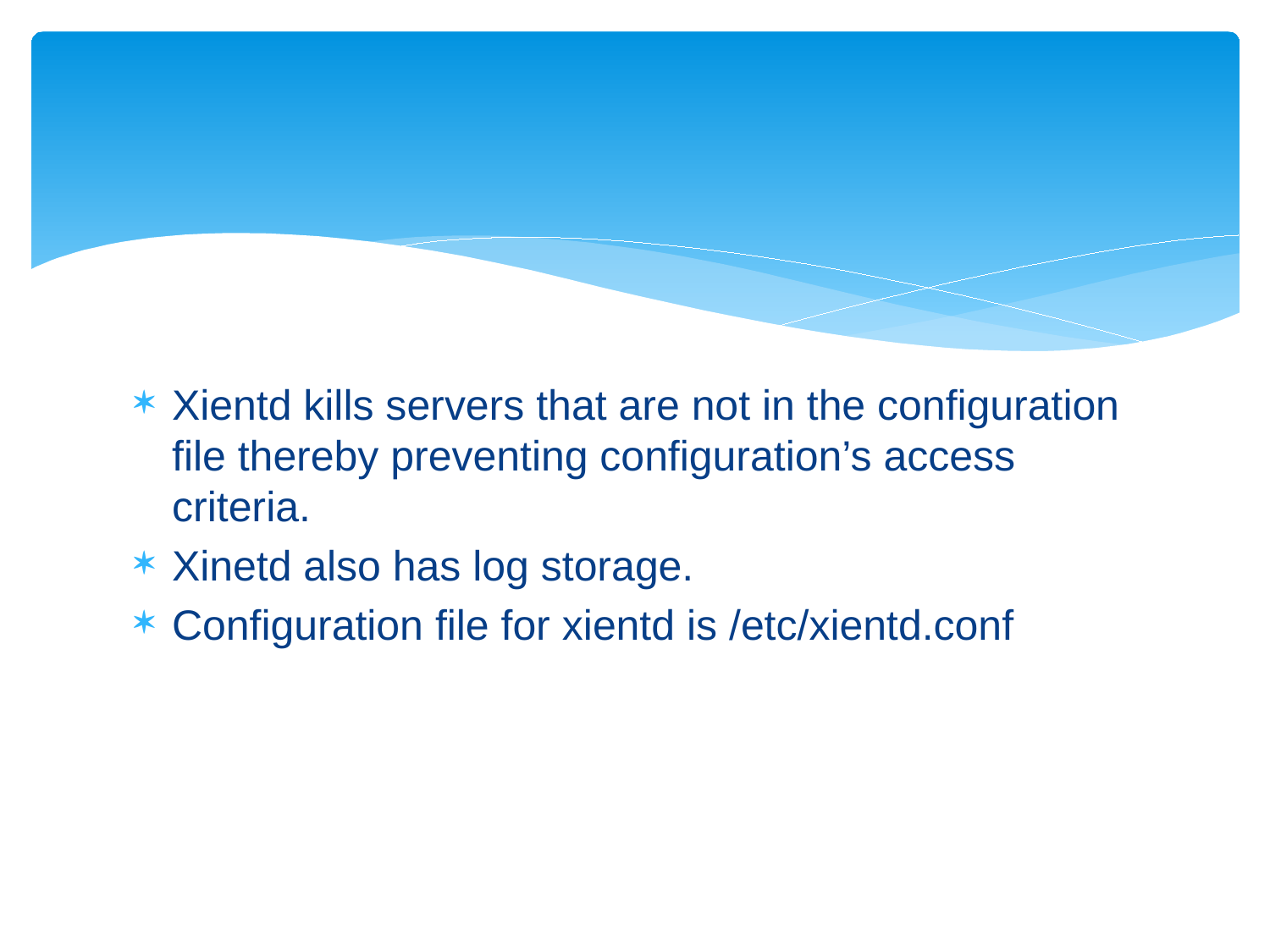

#
Xientd kills servers that are not in the configuration file thereby preventing configuration’s access criteria.
Xinetd also has log storage.
Configuration file for xientd is /etc/xientd.conf